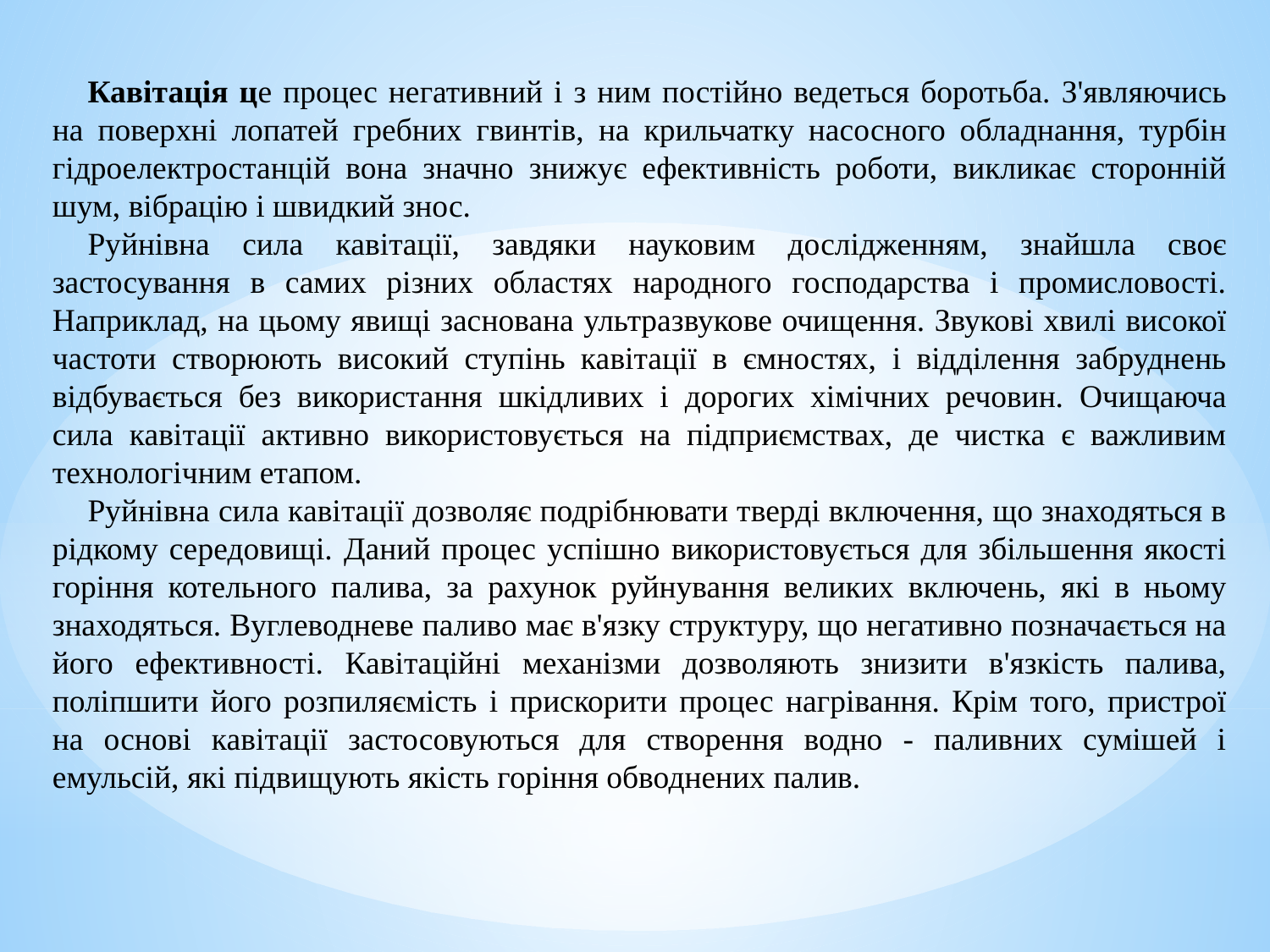

Кавітація це процес негативний і з ним постійно ведеться боротьба. З'являючись на поверхні лопатей гребних гвинтів, на крильчатку насосного обладнання, турбін гідроелектростанцій вона значно знижує ефективність роботи, викликає сторонній шум, вібрацію і швидкий знос.
Руйнівна сила кавітації, завдяки науковим дослідженням, знайшла своє застосування в самих різних областях народного господарства і промисловості. Наприклад, на цьому явищі заснована ультразвукове очищення. Звукові хвилі високої частоти створюють високий ступінь кавітації в ємностях, і відділення забруднень відбувається без використання шкідливих і дорогих хімічних речовин. Очищаюча сила кавітації активно використовується на підприємствах, де чистка є важливим технологічним етапом.
Руйнівна сила кавітації дозволяє подрібнювати тверді включення, що знаходяться в рідкому середовищі. Даний процес успішно використовується для збільшення якості горіння котельного палива, за рахунок руйнування великих включень, які в ньому знаходяться. Вуглеводневе паливо має в'язку структуру, що негативно позначається на його ефективності. Кавітаційні механізми дозволяють знизити в'язкість палива, поліпшити його розпиляємість і прискорити процес нагрівання. Крім того, пристрої на основі кавітації застосовуються для створення водно - паливних сумішей і емульсій, які підвищують якість горіння обводнених палив.